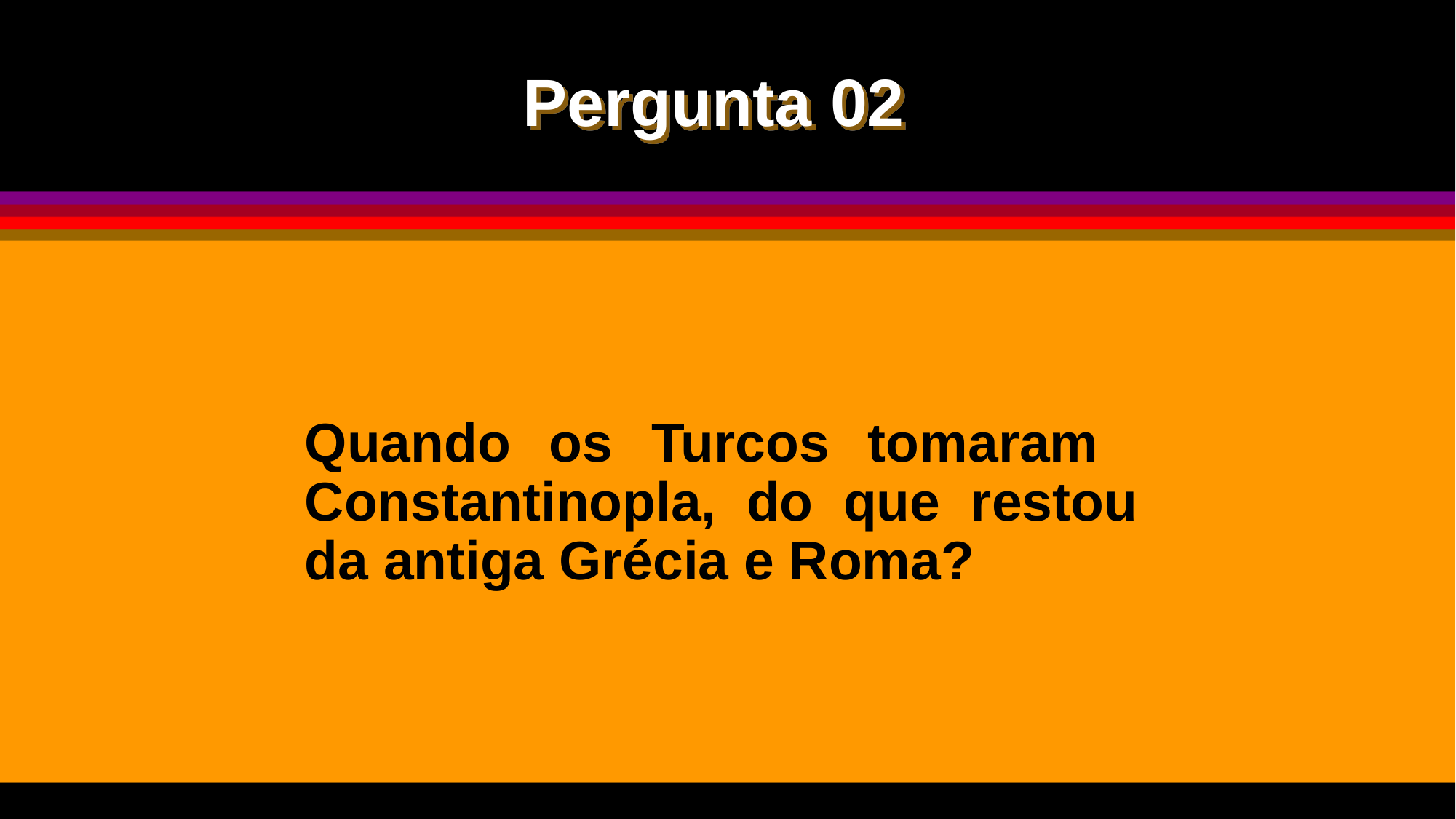

Pergunta 02
Quando os Turcos tomaram  Constantinopla, do que restou da antiga Grécia e Roma?